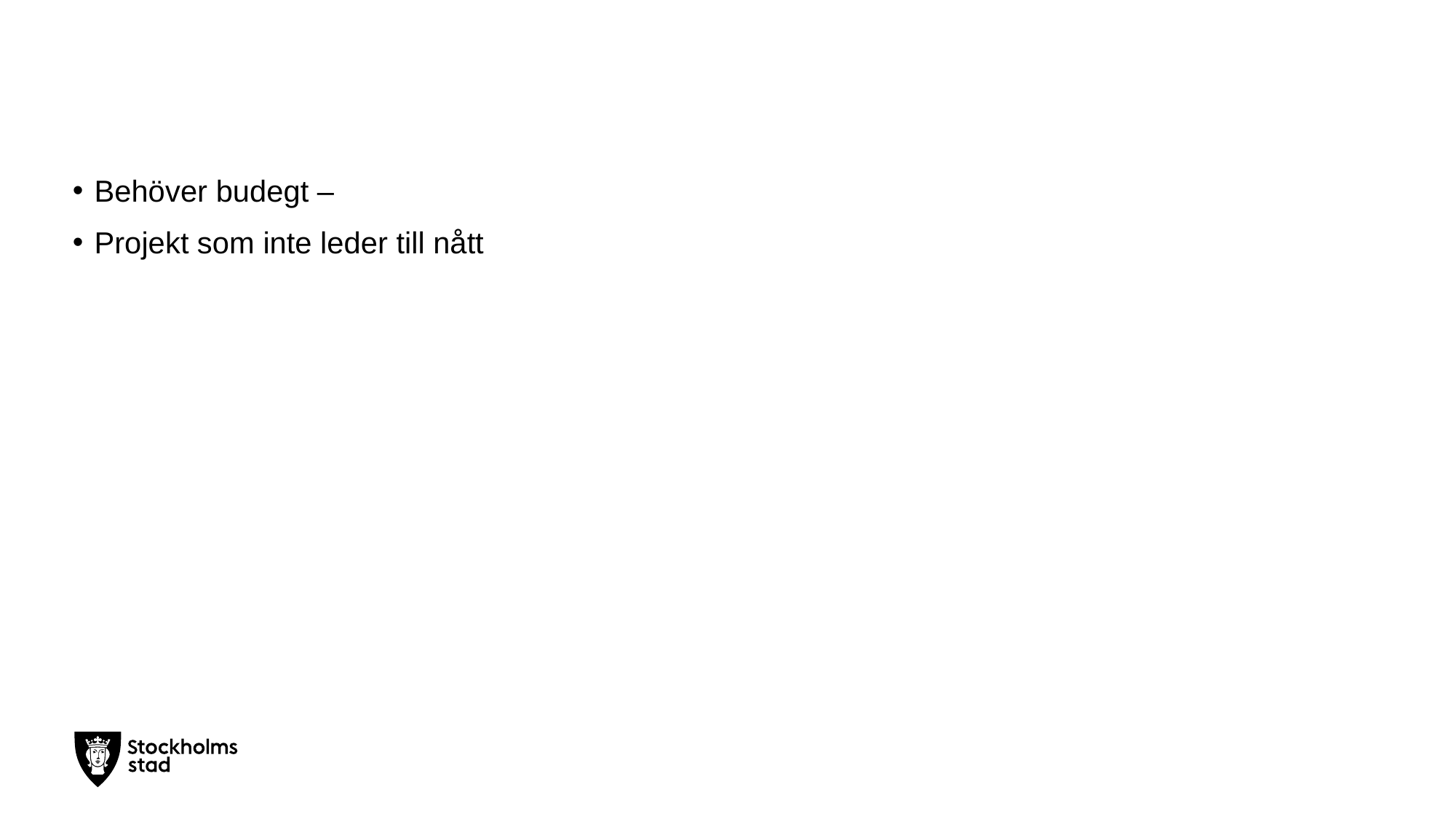

#
Behöver budegt –
Projekt som inte leder till nått